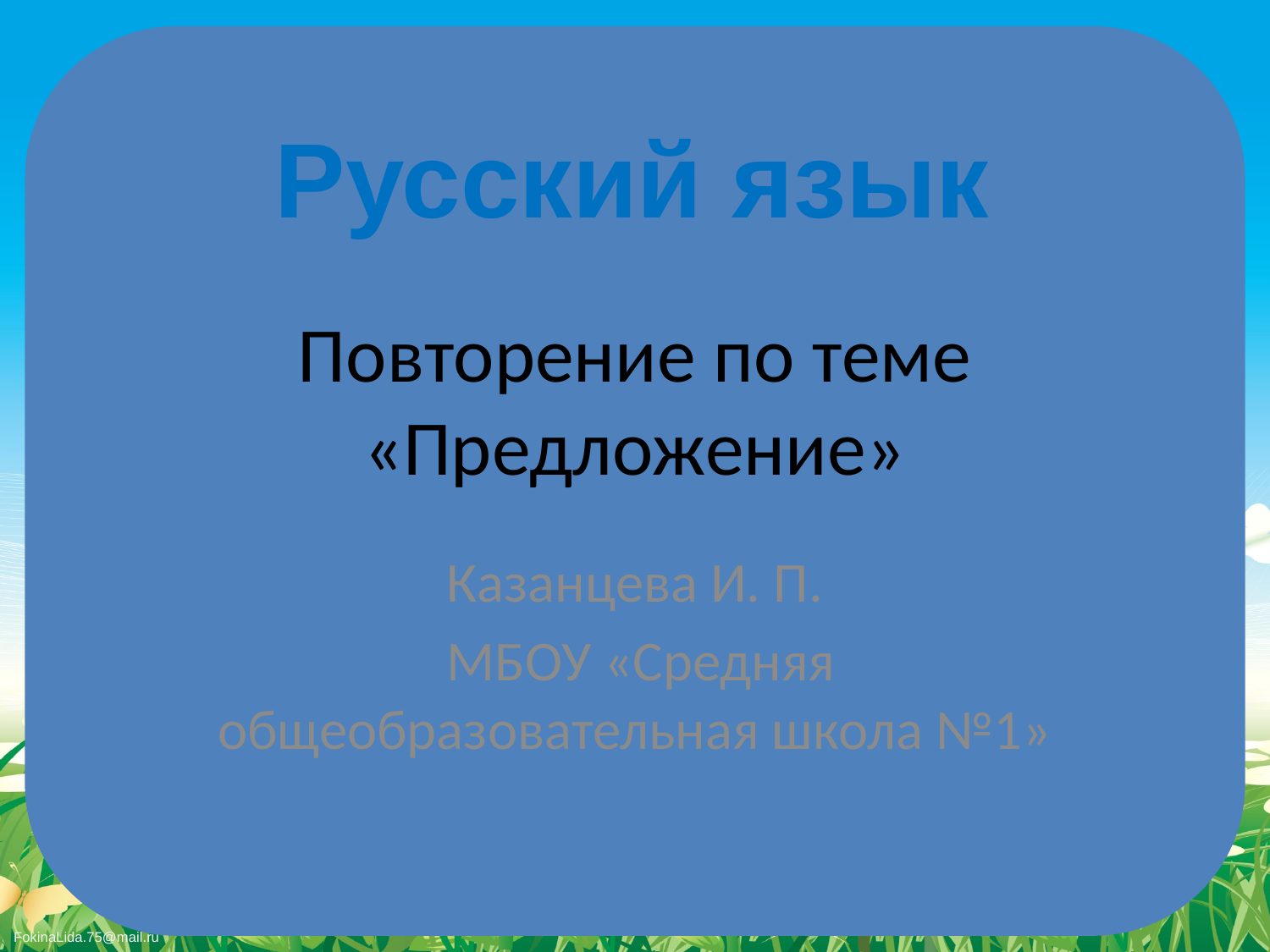

Русский язык
# Повторение по теме «Предложение»

Казанцева И. П.
 МБОУ «Средняя общеобразовательная школа №1»